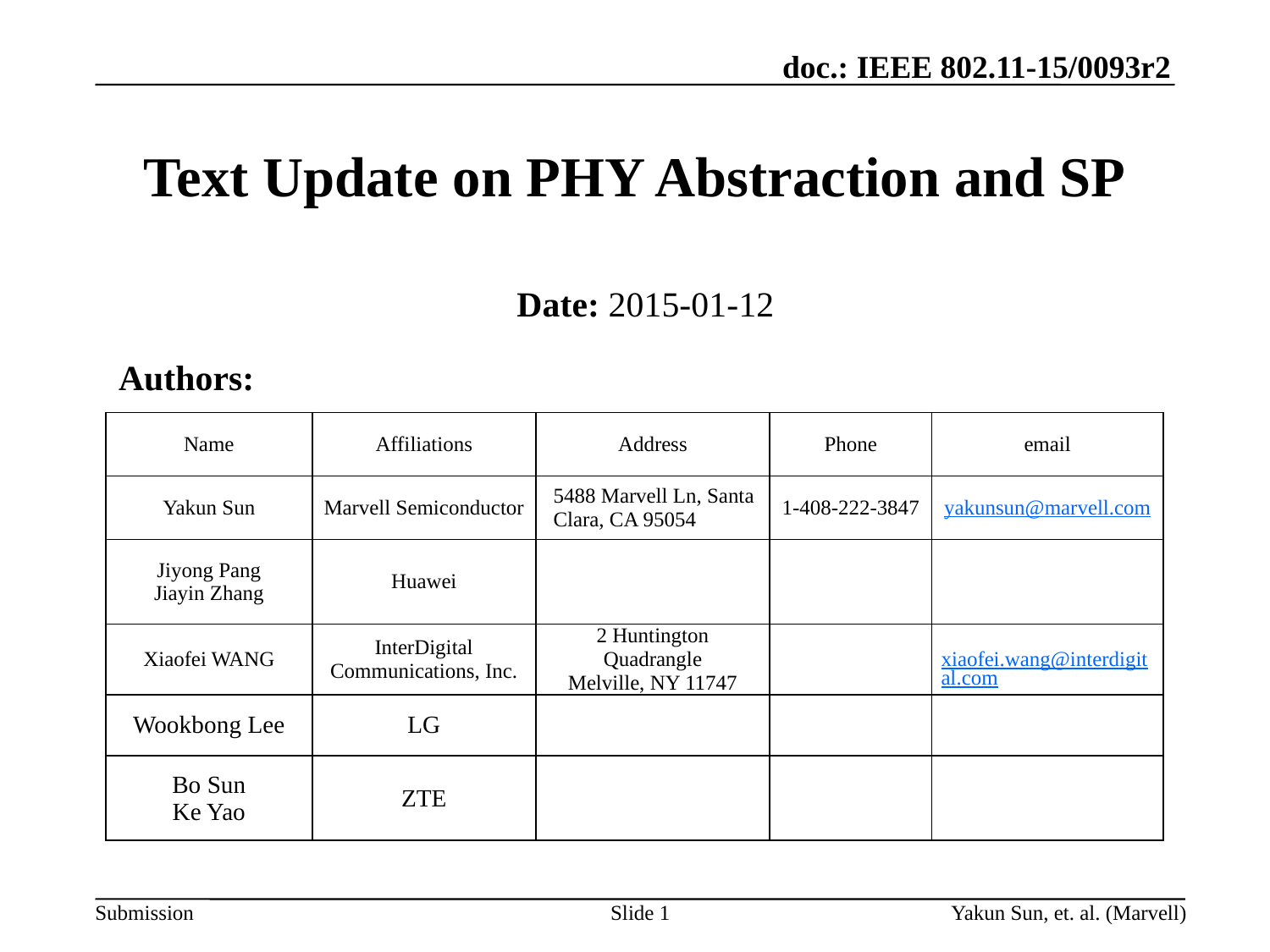

# Text Update on PHY Abstraction and SP
Date: 2015-01-12
Authors:
| Name | Affiliations | Address | Phone | email |
| --- | --- | --- | --- | --- |
| Yakun Sun | Marvell Semiconductor | 5488 Marvell Ln, Santa Clara, CA 95054 | 1-408-222-3847 | yakunsun@marvell.com |
| Jiyong Pang Jiayin Zhang | Huawei |  |  |  |
| Xiaofei WANG | InterDigital Communications, Inc. | 2 Huntington Quadrangle Melville, NY 11747 |  | xiaofei.wang@interdigital.com |
| Wookbong Lee | LG |  |  |  |
| Bo Sun Ke Yao | ZTE |  |  |  |
Slide 1
Yakun Sun, et. al. (Marvell)